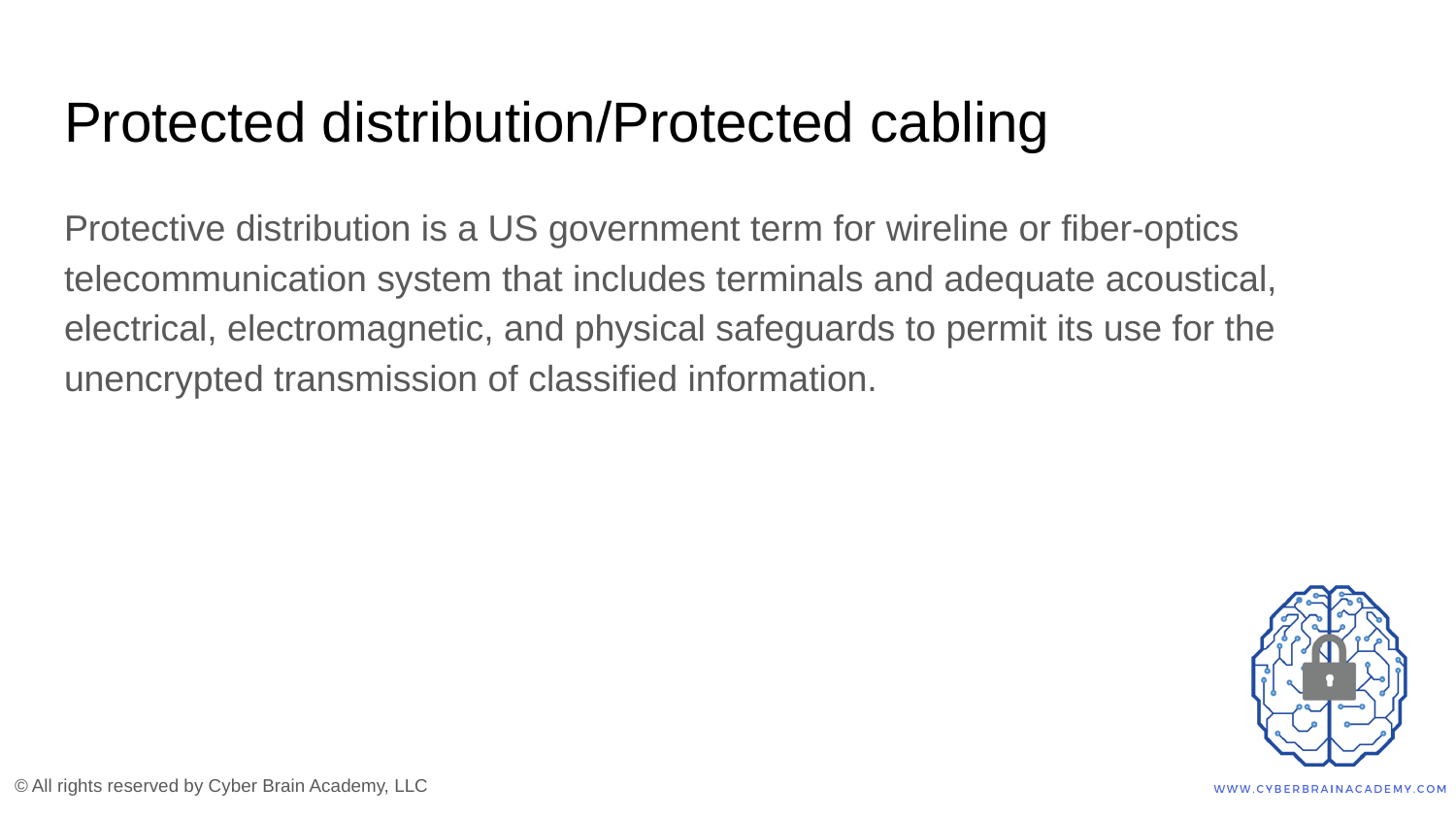

# Protected distribution/Protected cabling

Protective distribution is a US government term for wireline or fiber-optics telecommunication system that includes terminals and adequate acoustical, electrical, electromagnetic, and physical safeguards to permit its use for the unencrypted transmission of classified information.